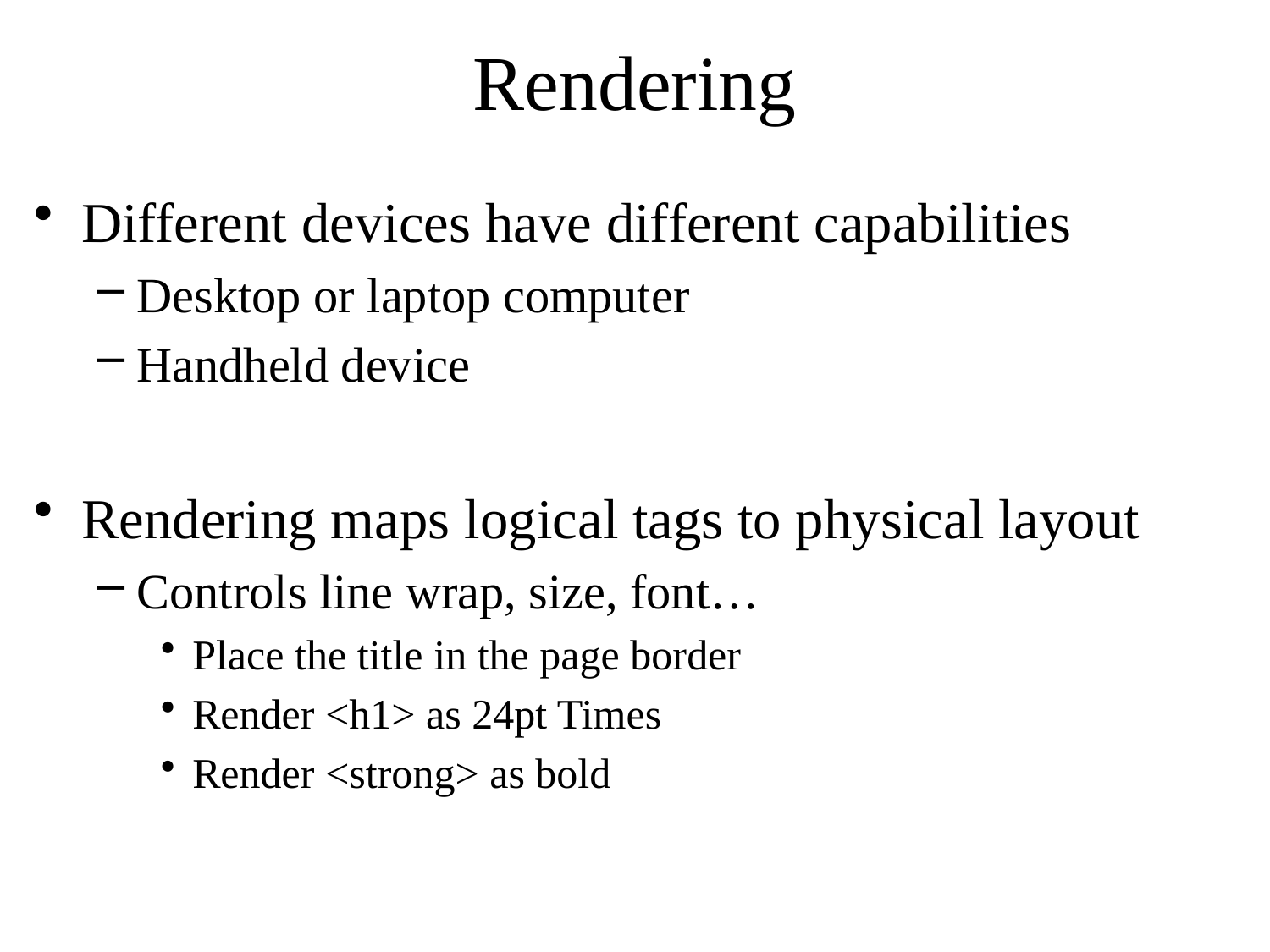

# Rendering
Different devices have different capabilities
Desktop or laptop computer
Handheld device

Rendering maps logical tags to physical layout
Controls line wrap, size, font…
Place the title in the page border
Render <h1> as 24pt Times
Render <strong> as bold